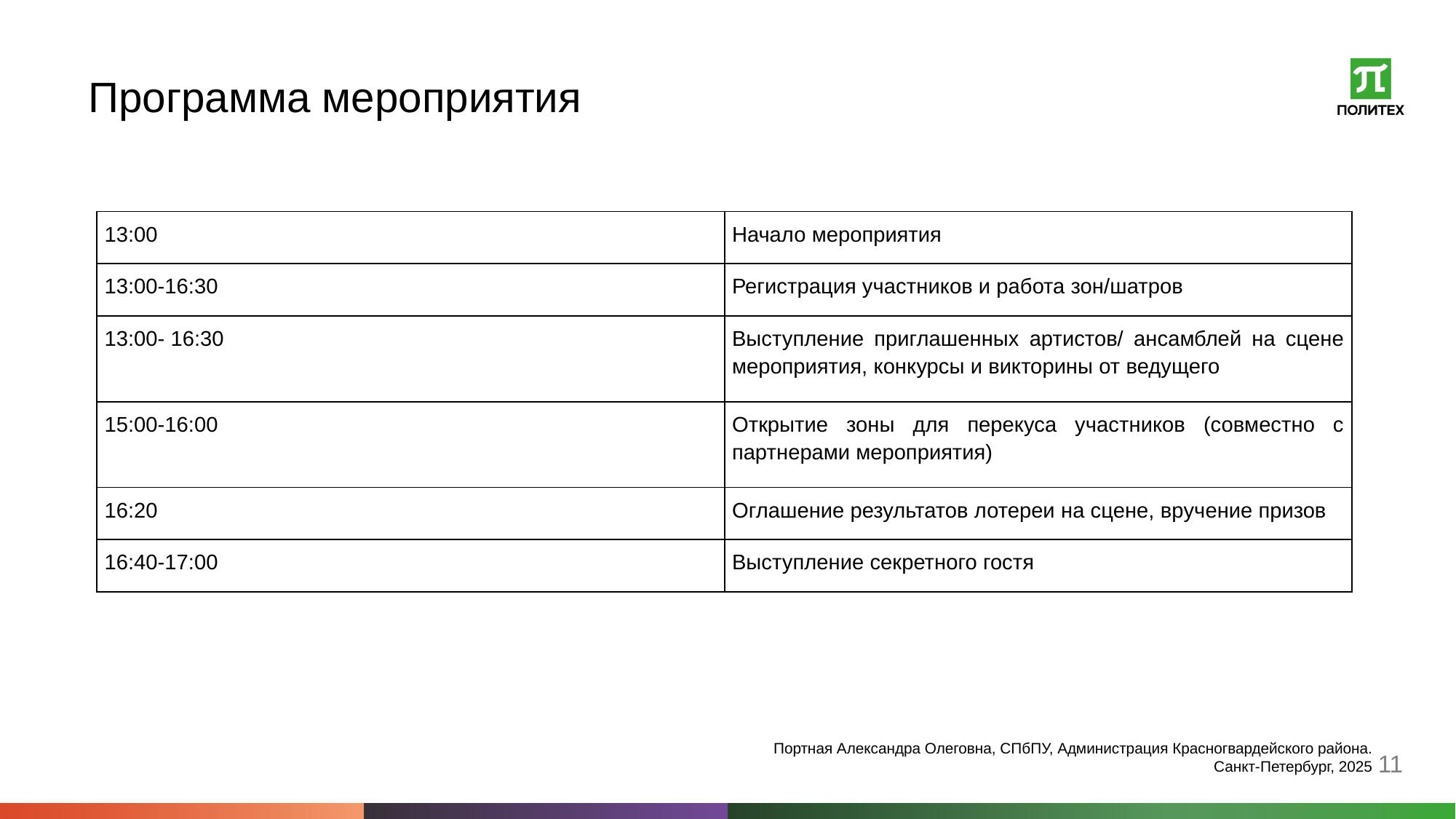

# Программа мероприятия
| 13:00 | Начало мероприятия |
| --- | --- |
| 13:00-16:30 | Регистрация участников и работа зон/шатров |
| 13:00- 16:30 | Выступление приглашенных артистов/ ансамблей на сцене мероприятия, конкурсы и викторины от ведущего |
| 15:00-16:00 | Открытие зоны для перекуса участников (совместно с партнерами мероприятия) |
| 16:20 | Оглашение результатов лотереи на сцене, вручение призов |
| 16:40-17:00 | Выступление секретного гостя |
Портная Александра Олеговна, СПбПУ, Администрация Красногвардейского района. Санкт-Петербург, 2025
11